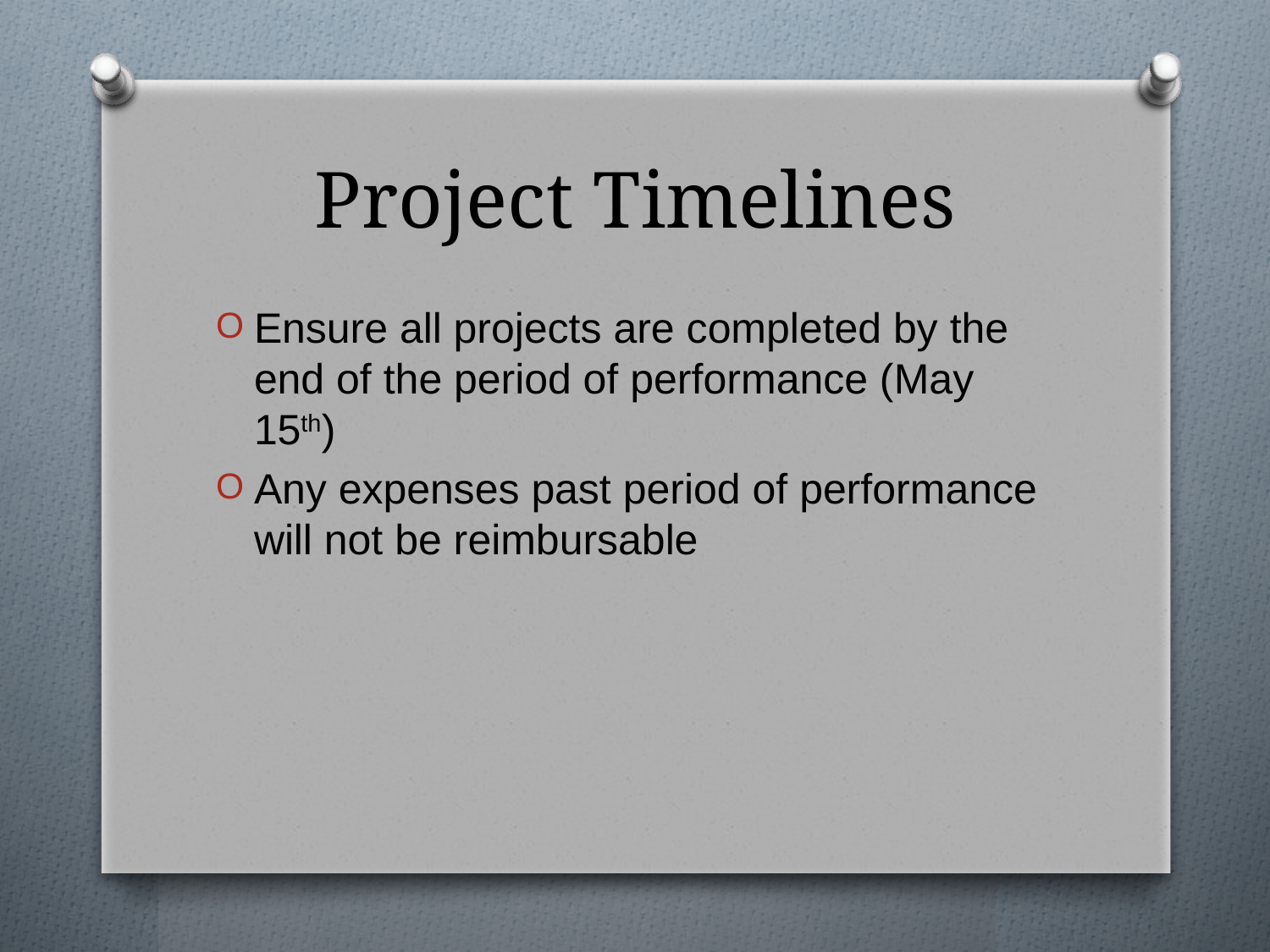

# Project Timelines
Ensure all projects are completed by the end of the period of performance (May 15th)
Any expenses past period of performance will not be reimbursable